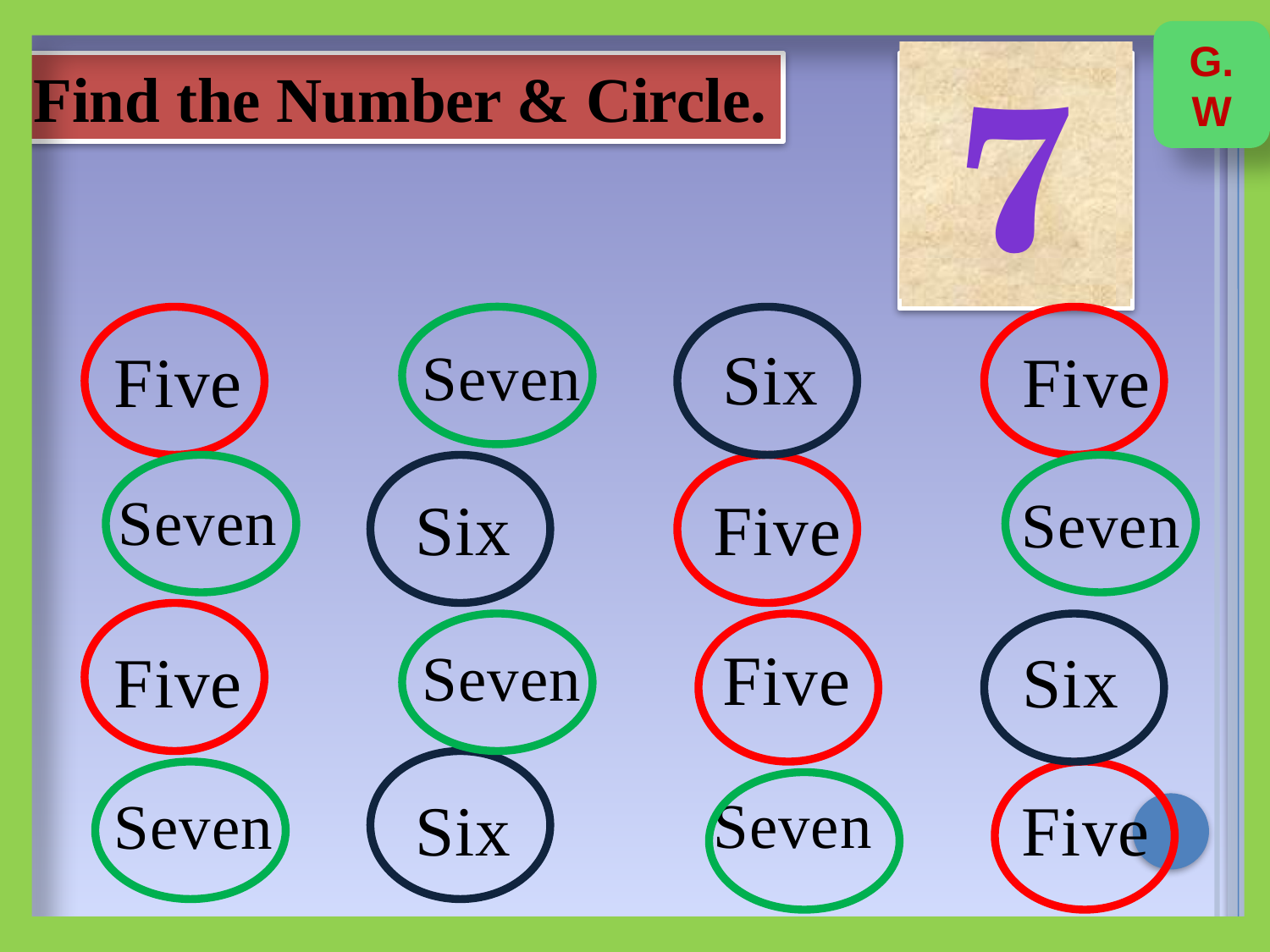

G.W
6
7
Find the Number & Circle.
5

Six
Five
Five
Seven

Seven
Six
Five
Seven

Five
Five
Six
Seven

Six
Seven
Five
Seven